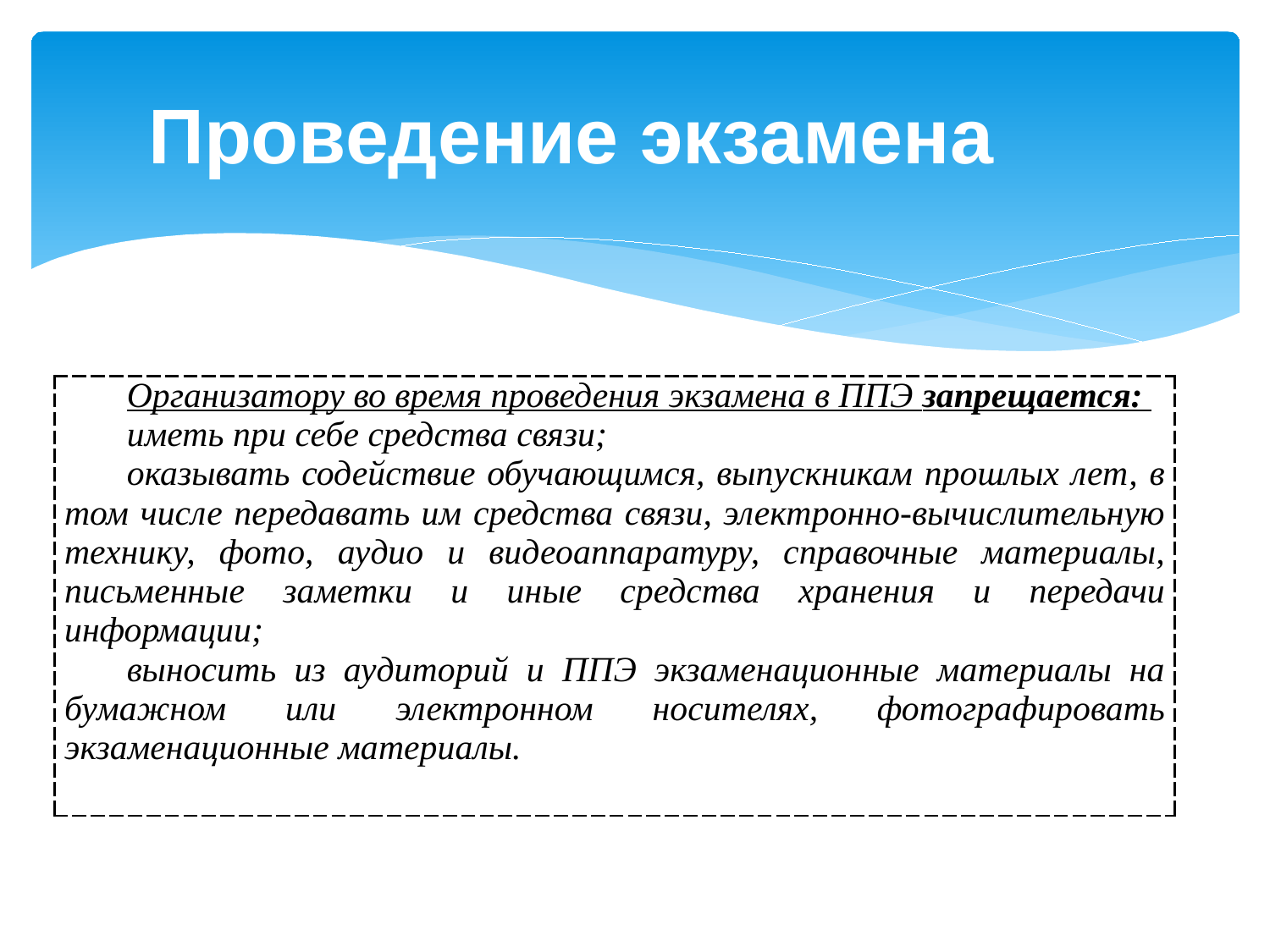

# Проведение экзамена
| Организатору во время проведения экзамена в ППЭ запрещается: иметь при себе средства связи; оказывать содействие обучающимся, выпускникам прошлых лет, в том числе передавать им средства связи, электронно-вычислительную технику, фото, аудио и видеоаппаратуру, справочные материалы, письменные заметки и иные средства хранения и передачи информации; выносить из аудиторий и ППЭ экзаменационные материалы на бумажном или электронном носителях, фотографировать экзаменационные материалы. |
| --- |